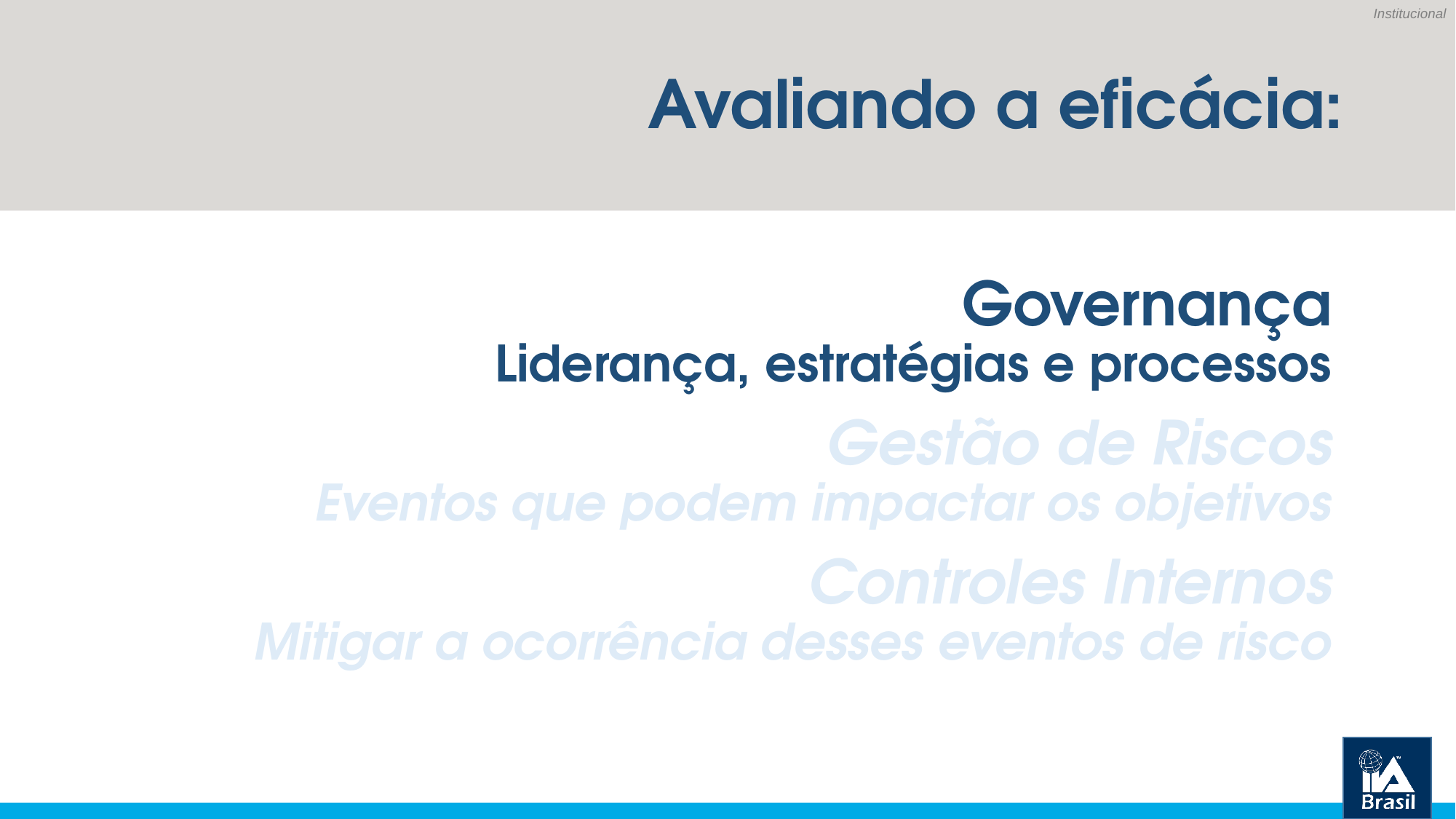

# Avaliando a eficácia:
Governança
Liderança, estratégias e processos

Gestão de Riscos
Eventos que podem impactar os objetivos

Controles Internos
Mitigar a ocorrência desses eventos de risco